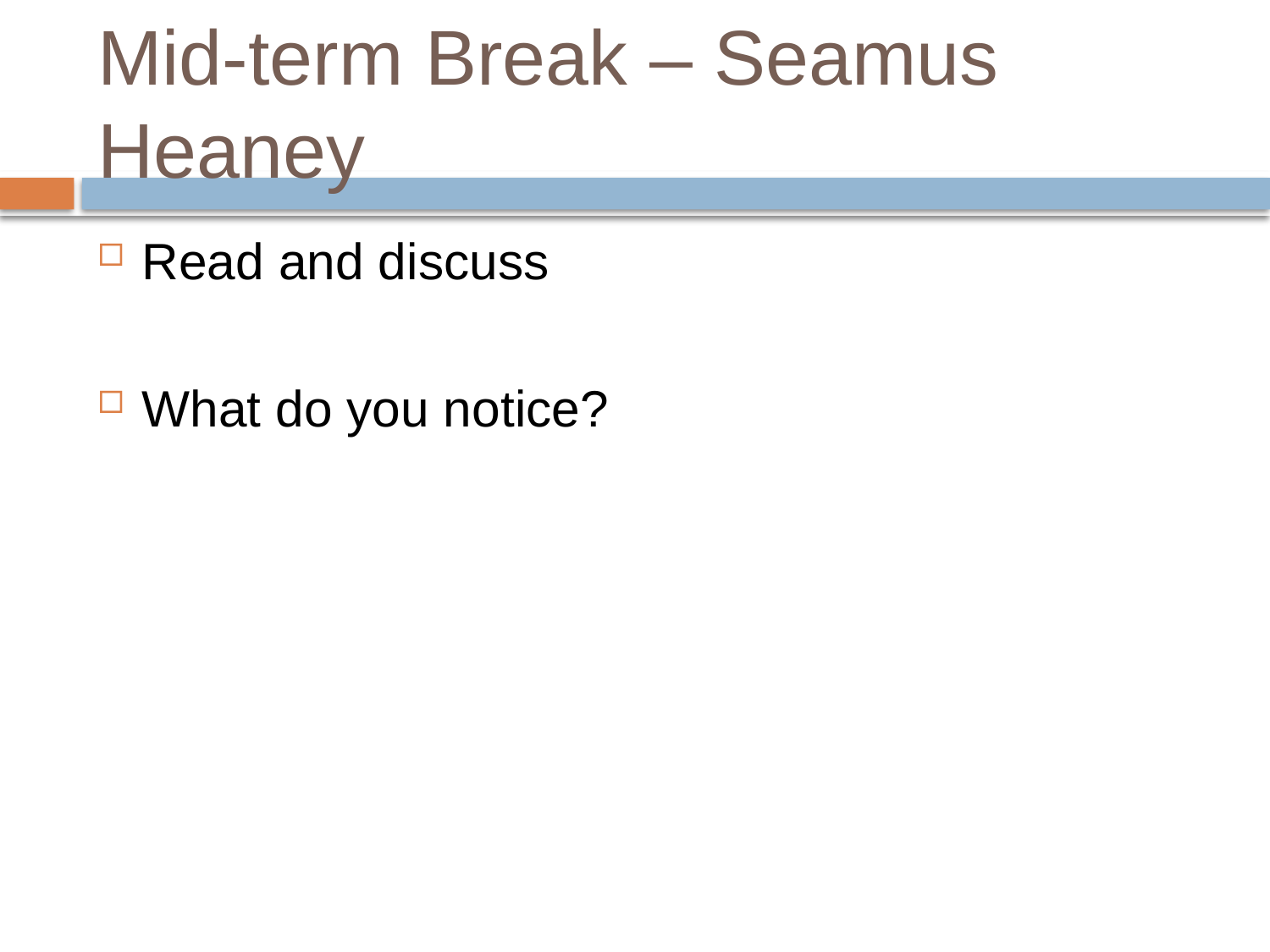

# Mid-term Break – Seamus Heaney
Read and discuss

What do you notice?